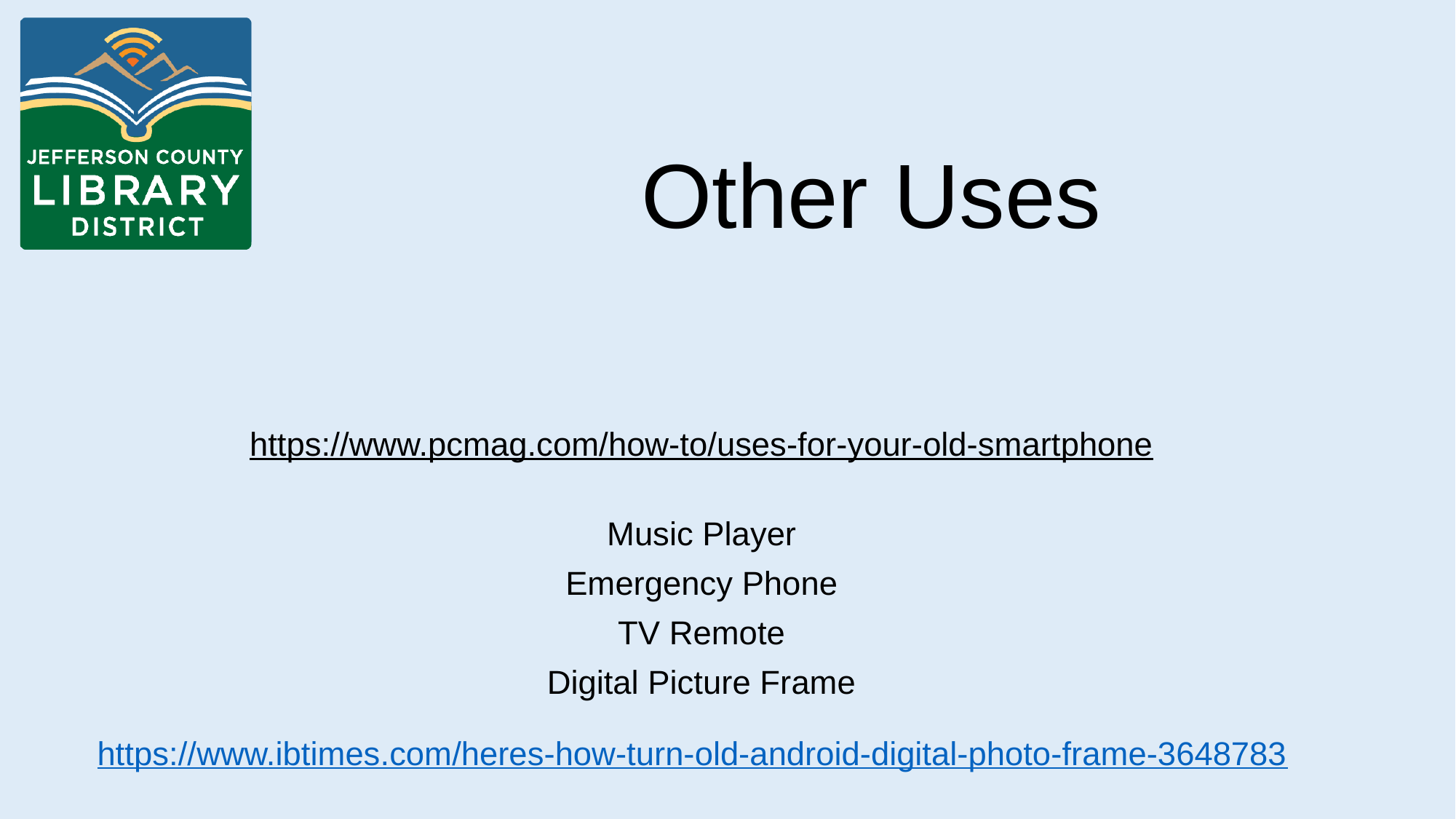

# Other Uses
https://www.pcmag.com/how-to/uses-for-your-old-smartphone
Music Player
Emergency Phone
TV Remote
Digital Picture Frame
https://www.ibtimes.com/heres-how-turn-old-android-digital-photo-frame-3648783